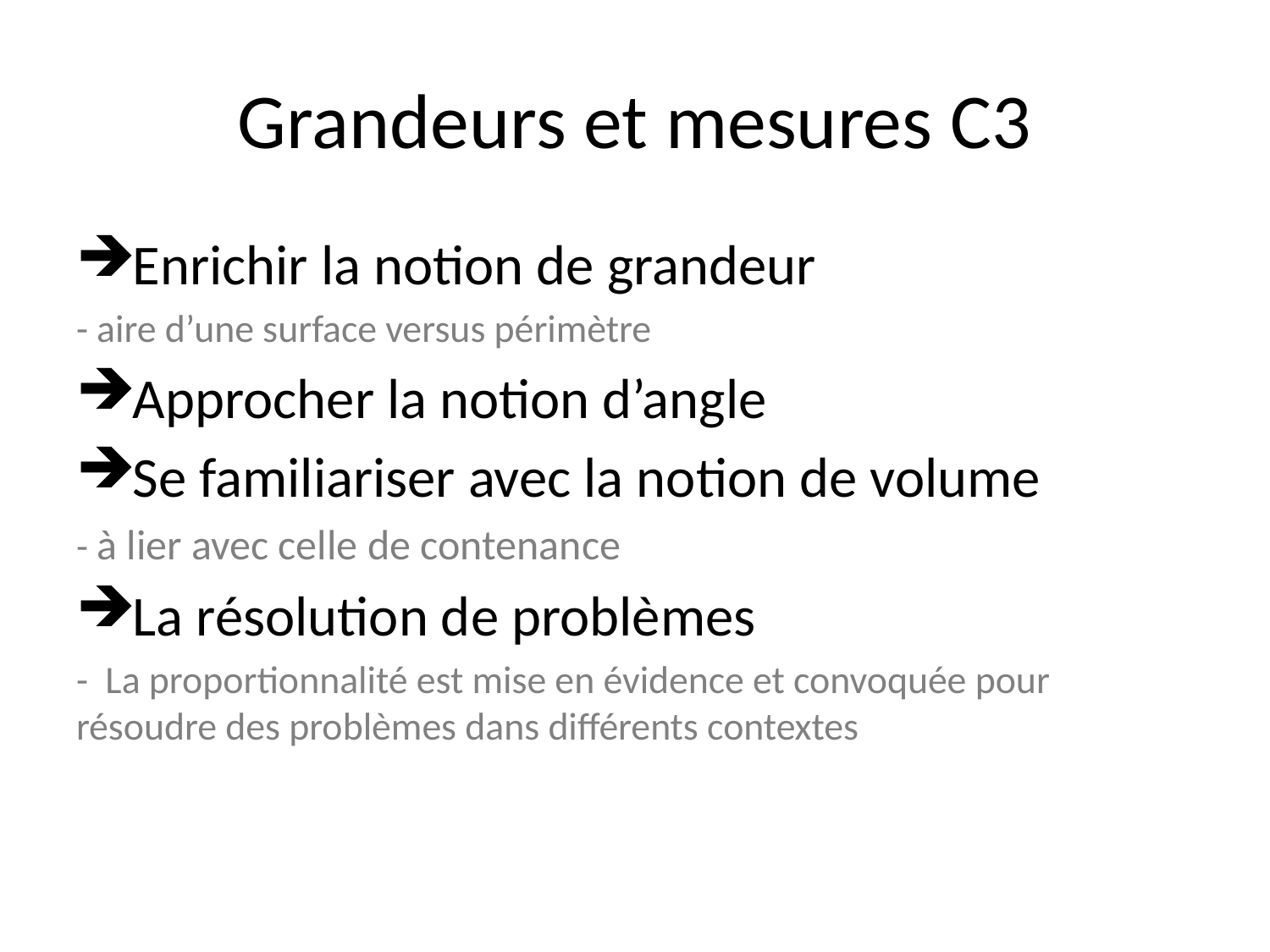

# Grandeurs et mesures C3
Enrichir la notion de grandeur
- aire d’une surface versus périmètre
Approcher la notion d’angle
Se familiariser avec la notion de volume
- à lier avec celle de contenance
La résolution de problèmes
-  La proportionnalité est mise en évidence et convoquée pour résoudre des problèmes dans différents contextes